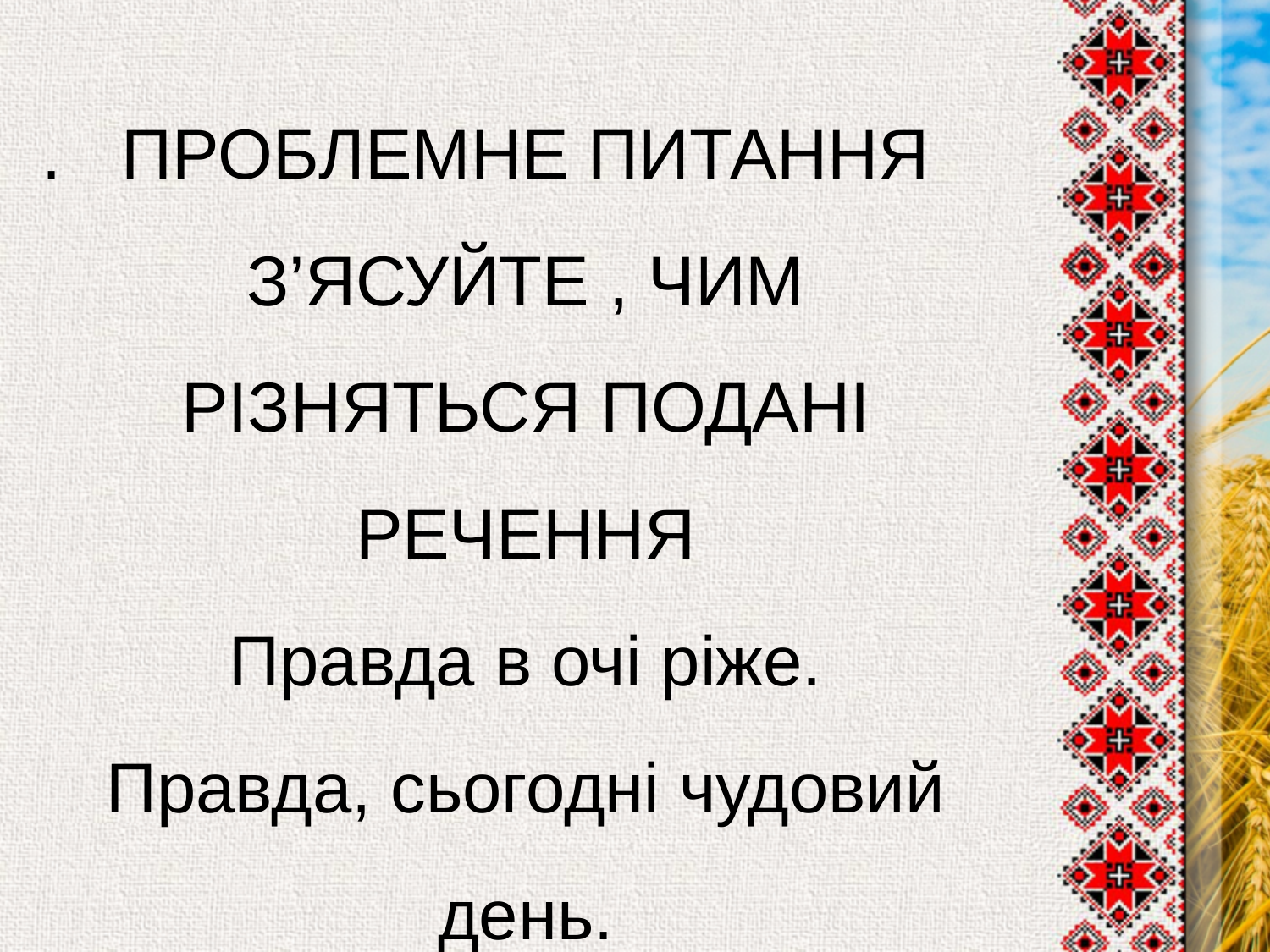

.
ПРОБЛЕМНЕ ПИТАННЯ
З’ЯСУЙТЕ , ЧИМ РІЗНЯТЬСЯ ПОДАНІ РЕЧЕННЯ
Правда в очі ріже.
Правда, сьогодні чудовий день.